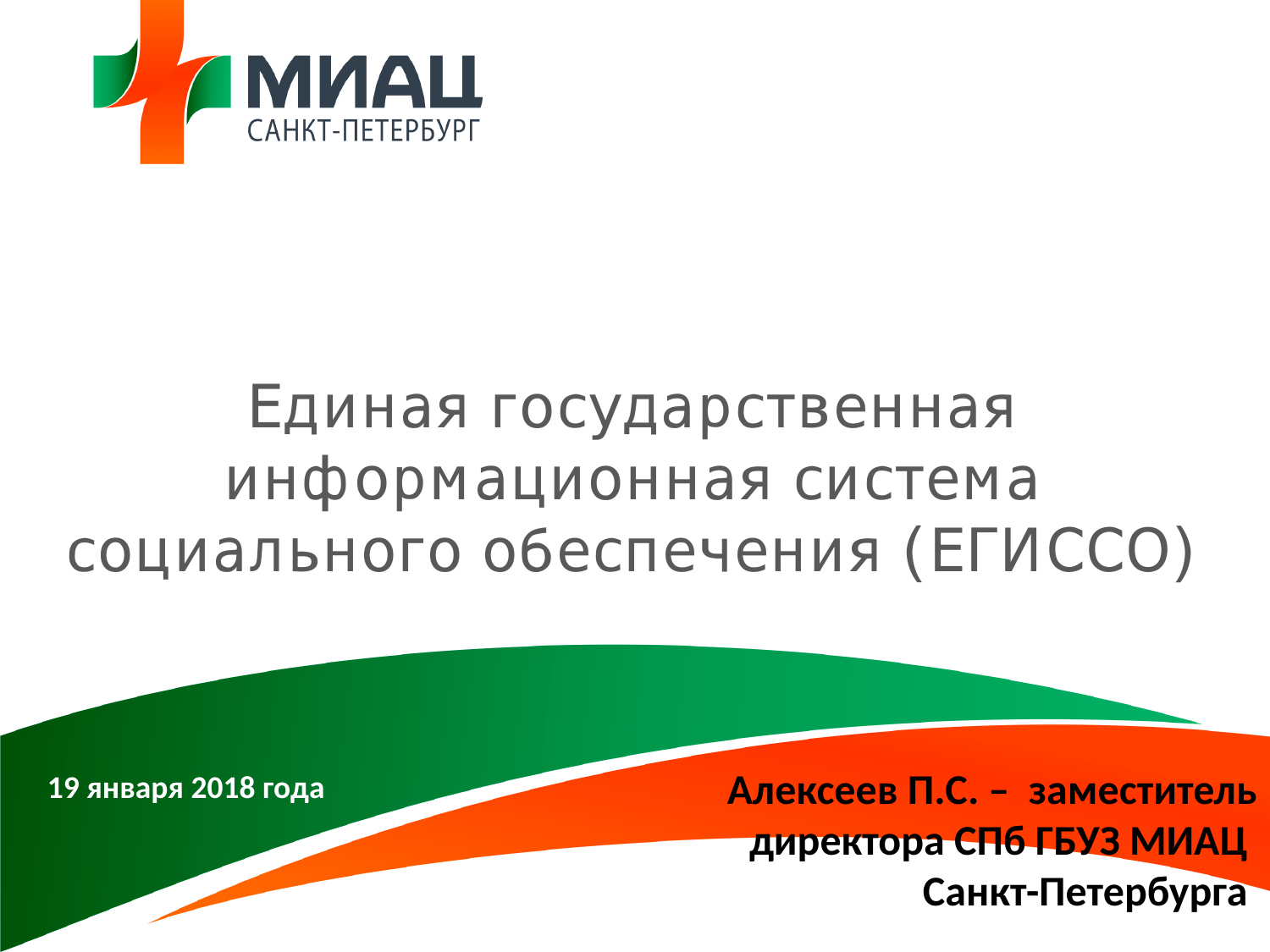

# Единая государственная информационная система социального обеспечения (ЕГИССО)
Алексеев П.С. –  заместитель
 директора СПб ГБУЗ МИАЦ
Санкт-Петербурга
19 января 2018 года